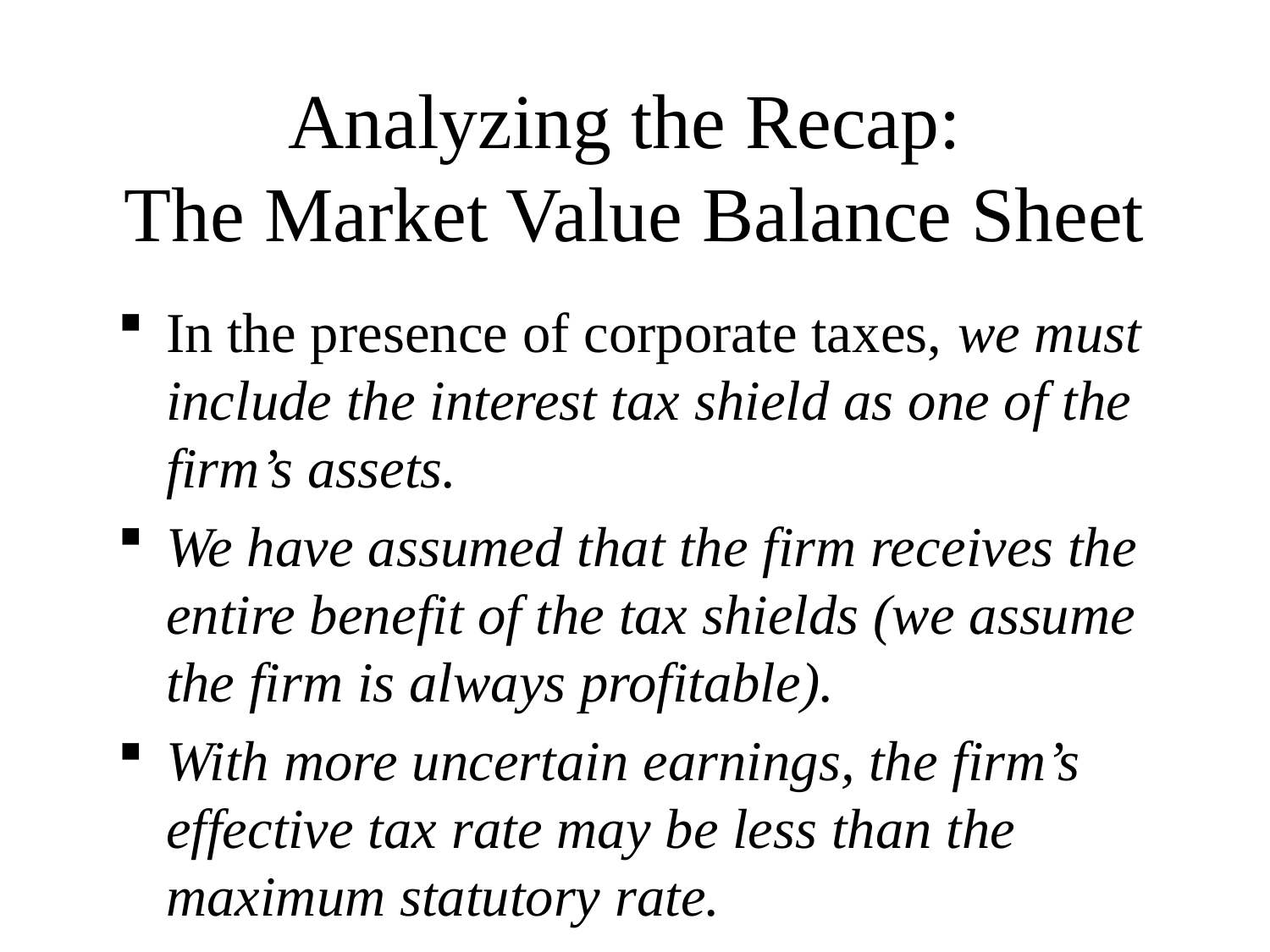

# Analyzing the Recap: The Market Value Balance Sheet
In the presence of corporate taxes, we must include the interest tax shield as one of the
firm’s assets.
We have assumed that the firm receives the entire benefit of the tax shields (we assume the firm is always profitable).
With more uncertain earnings, the firm’s effective tax rate may be less than the maximum statutory rate.